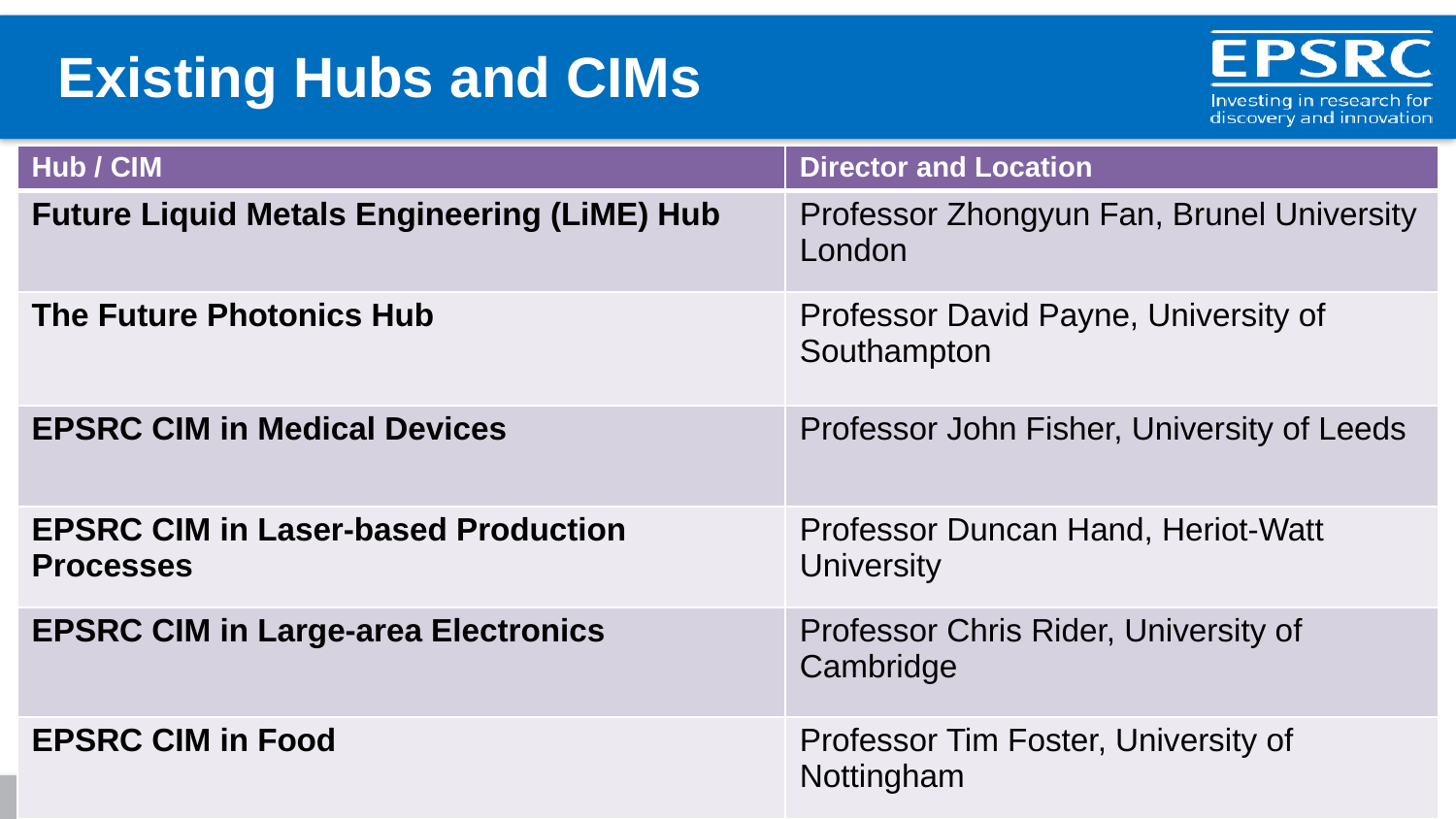

# Existing Hubs and CIMs
| Hub / CIM | Director and Location |
| --- | --- |
| Future Liquid Metals Engineering (LiME) Hub | Professor Zhongyun Fan, Brunel University London |
| The Future Photonics Hub | Professor David Payne, University of Southampton |
| EPSRC CIM in Medical Devices | Professor John Fisher, University of Leeds |
| EPSRC CIM in Laser-based Production Processes | Professor Duncan Hand, Heriot-Watt University |
| EPSRC CIM in Large-area Electronics | Professor Chris Rider, University of Cambridge |
| EPSRC CIM in Food | Professor Tim Foster, University of Nottingham |

8
25/11/2016
MtF Directors meeting